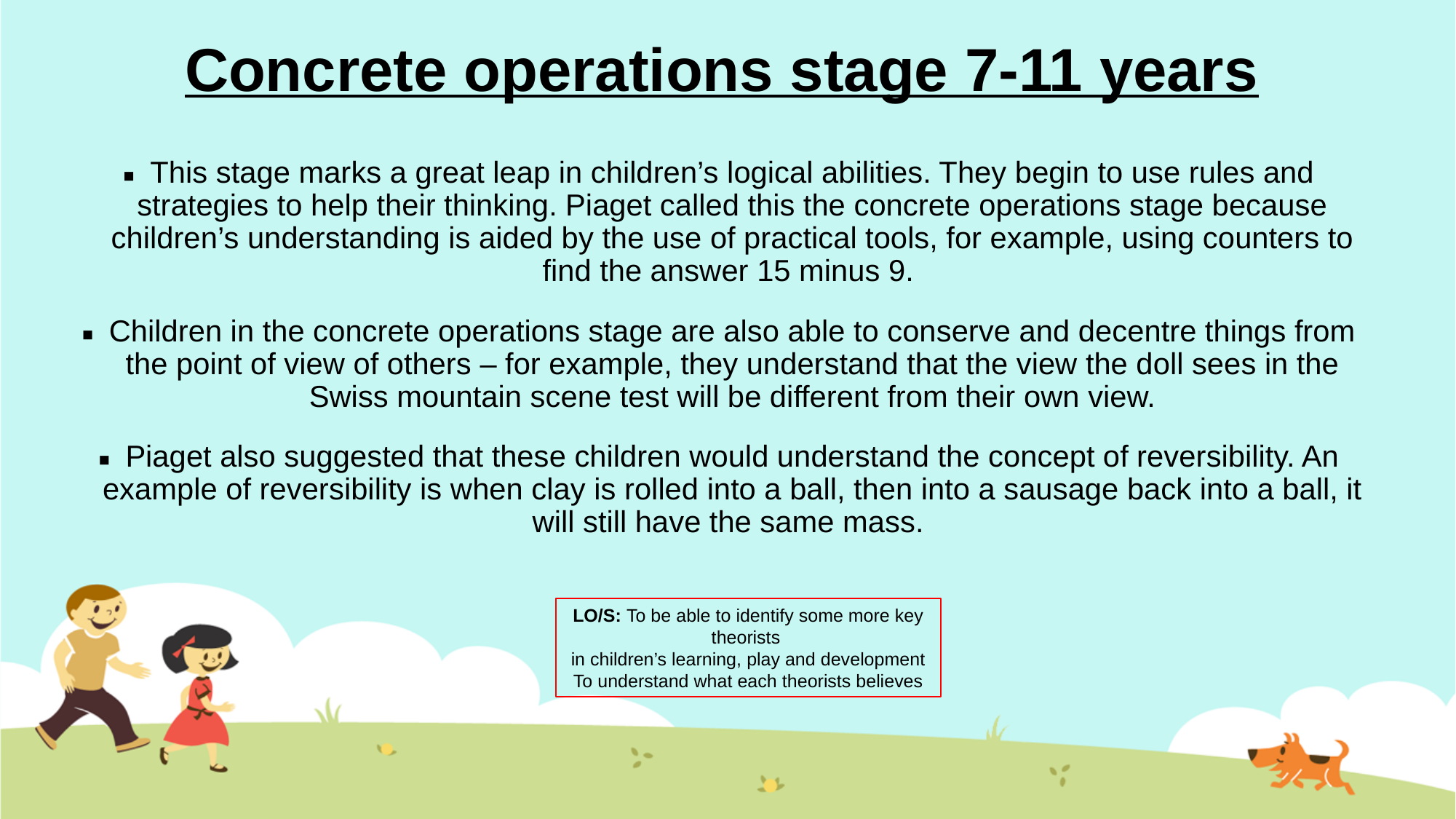

# Concrete operations stage 7-11 years
This stage marks a great leap in children’s logical abilities. They begin to use rules and strategies to help their thinking. Piaget called this the concrete operations stage because children’s understanding is aided by the use of practical tools, for example, using counters to find the answer 15 minus 9.
Children in the concrete operations stage are also able to conserve and decentre things from the point of view of others – for example, they understand that the view the doll sees in the Swiss mountain scene test will be different from their own view.
Piaget also suggested that these children would understand the concept of reversibility. An example of reversibility is when clay is rolled into a ball, then into a sausage back into a ball, it will still have the same mass.
LO/S: To be able to identify some more key theorists
in children’s learning, play and development
To understand what each theorists believes